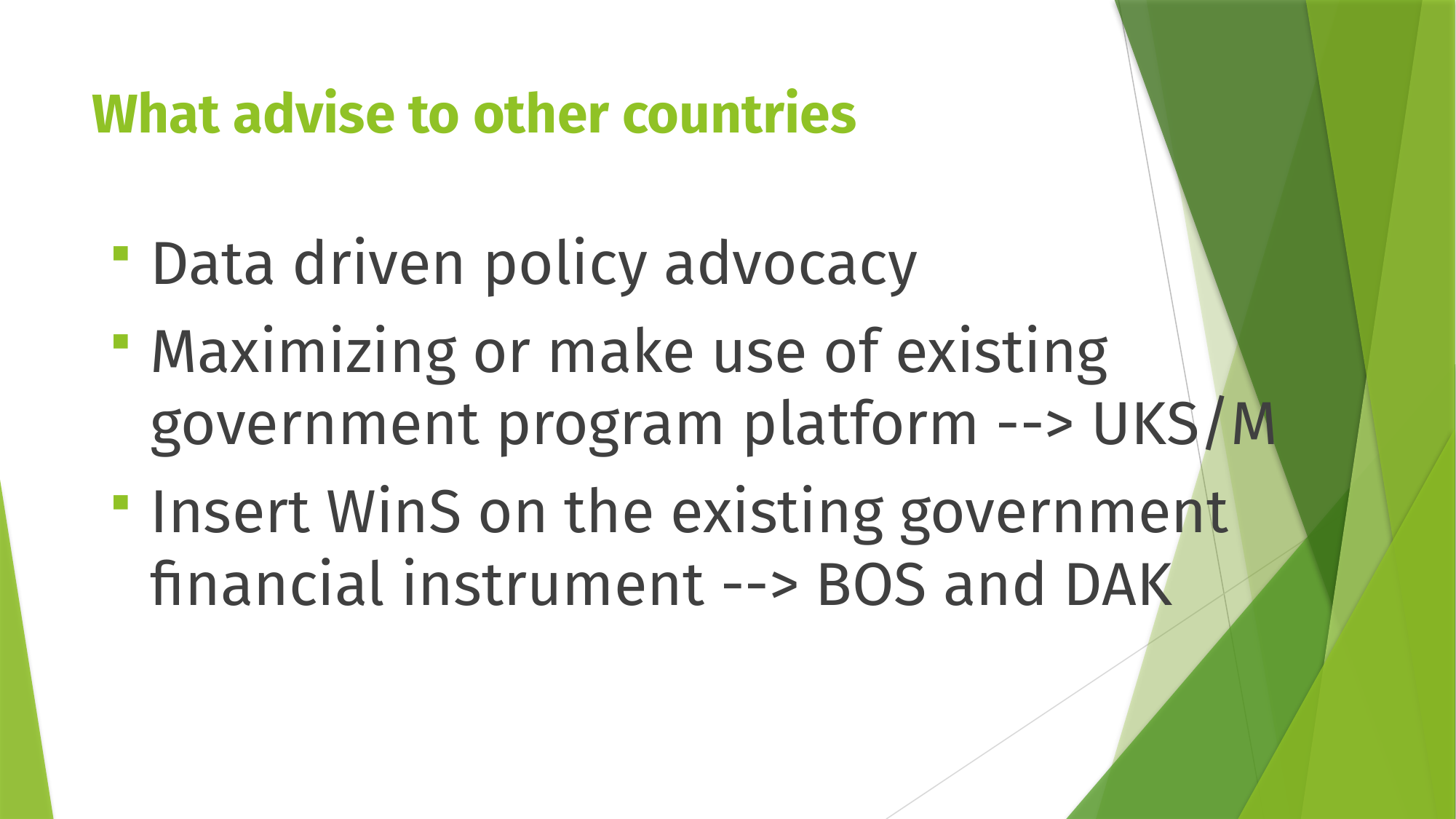

# What advise to other countries
Data driven policy advocacy
Maximizing or make use of existing   government program platform --> UKS/M
Insert WinS on the existing government financial instrument --> BOS and DAK